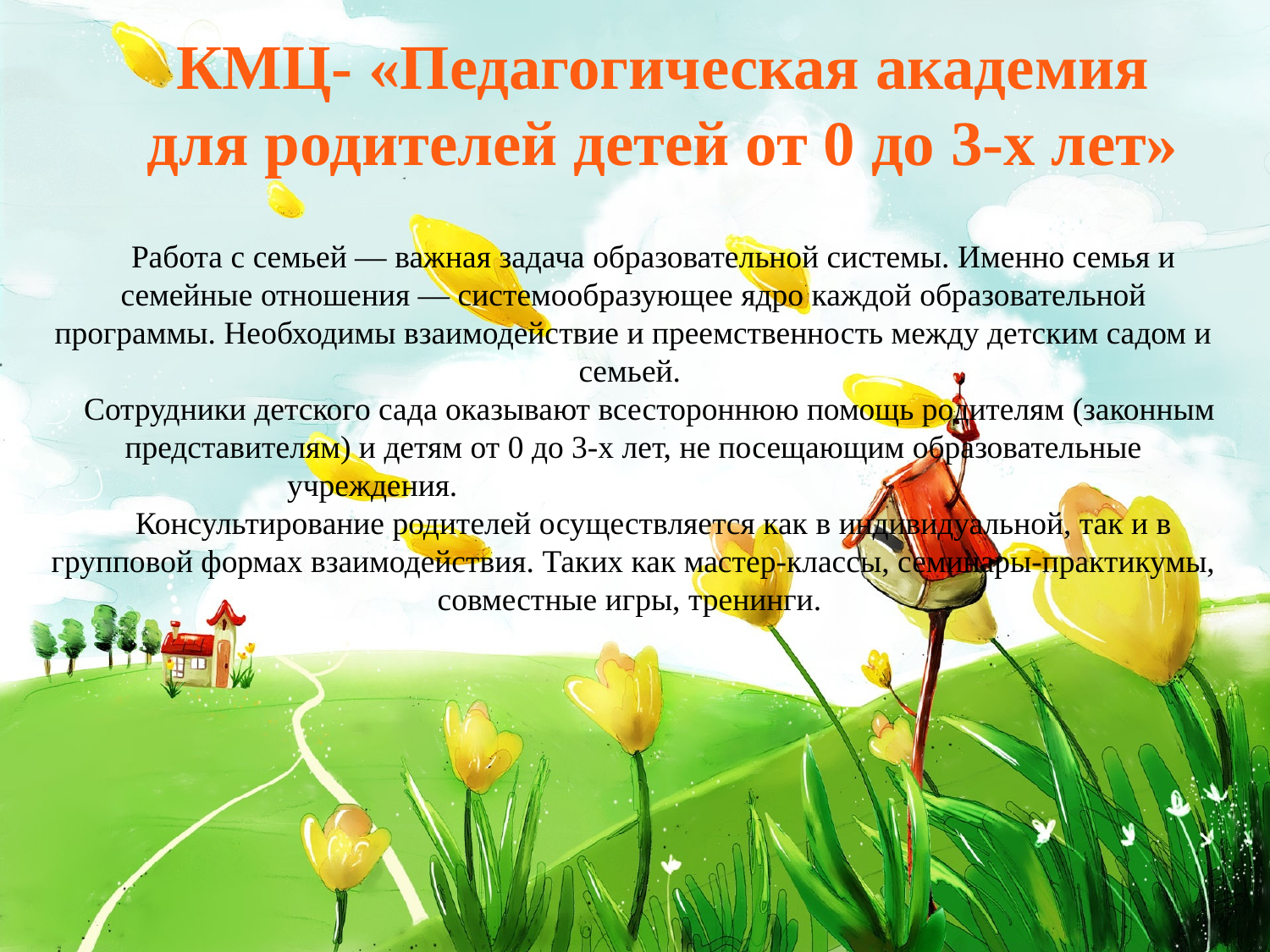

КМЦ- «Педагогическая академия для родителей детей от 0 до 3-х лет»
     Работа с семьей — важная задача образовательной системы. Именно семья и семейные отношения — системообразующее ядро каждой образовательной программы. Необходимы взаимодействие и преемственность между детским садом и семьей.
    Сотрудники детского сада оказывают всестороннюю помощь родителям (законным представителям) и детям от 0 до 3-х лет, не посещающим образовательные учреждения.
     Консультирование родителей осуществляется как в индивидуальной, так и в групповой формах взаимодействия. Таких как мастер-классы, семинары-практикумы, совместные игры, тренинги.